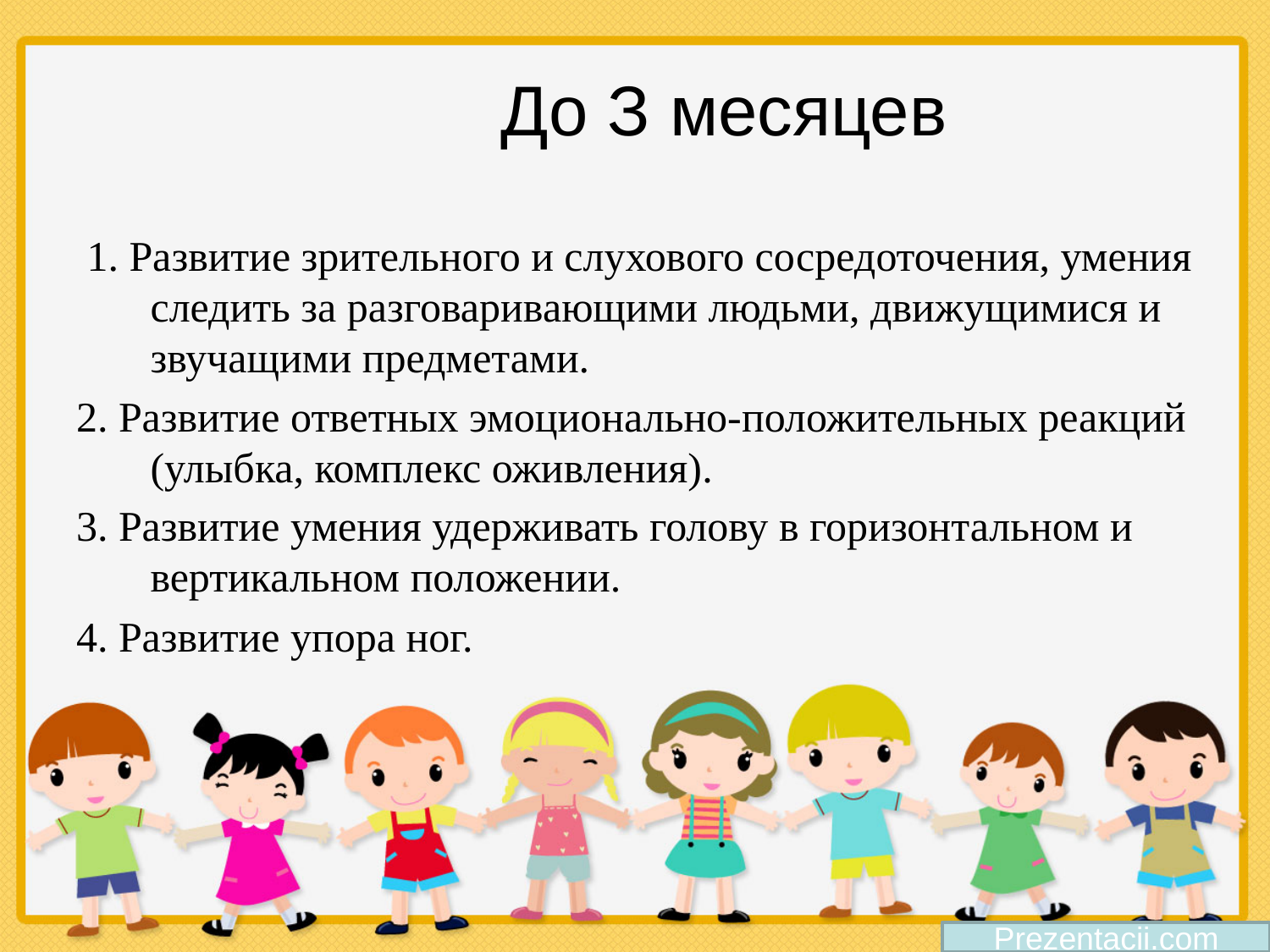

# До З месяцев
 1. Развитие зрительного и слухового сосредоточения, умения следить за разговаривающими людьми, движущимися и звучащими предметами.
2. Развитие ответных эмоционально-положительных реакций (улыбка, комплекс оживления).
3. Развитие умения удерживать голову в горизонтальном и вертикальном положении.
4. Развитие упора ног.
Prezentacii.com